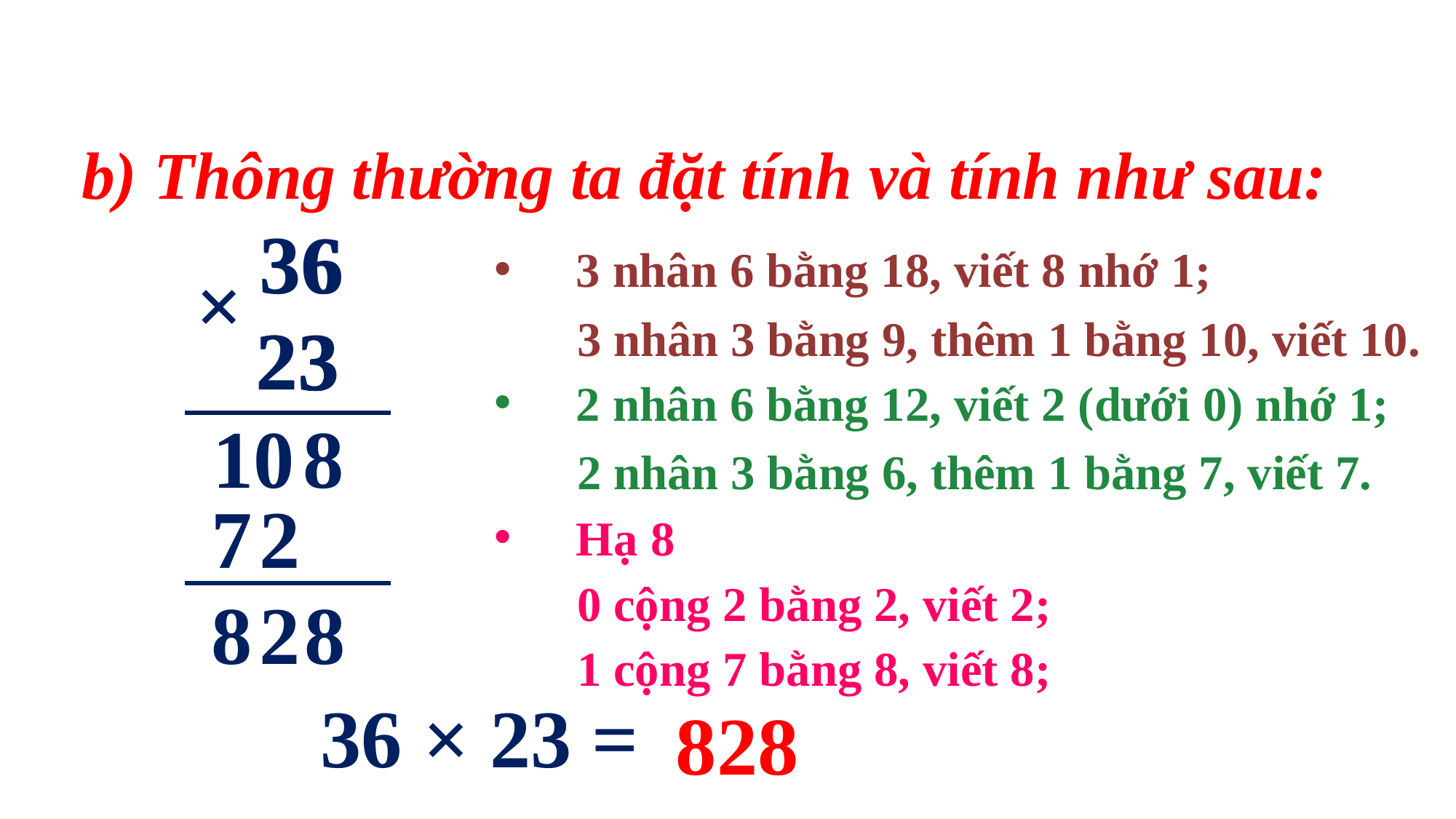

b) Thông thường ta đặt tính và tính như sau:
3
36
6
3 nhân 6 bằng 18, viết 8 nhớ 1;
×
3 nhân 3 bằng 9, thêm 1 bằng 10, viết 10.
2
23
3
3
2 nhân 6 bằng 12, viết 2 (dưới 0) nhớ 1;
10
8
2 nhân 3 bằng 6, thêm 1 bằng 7, viết 7.
7
2
Hạ 8
0 cộng 2 bằng 2, viết 2;
8
2
8
1 cộng 7 bằng 8, viết 8;
36 × 23 =
828